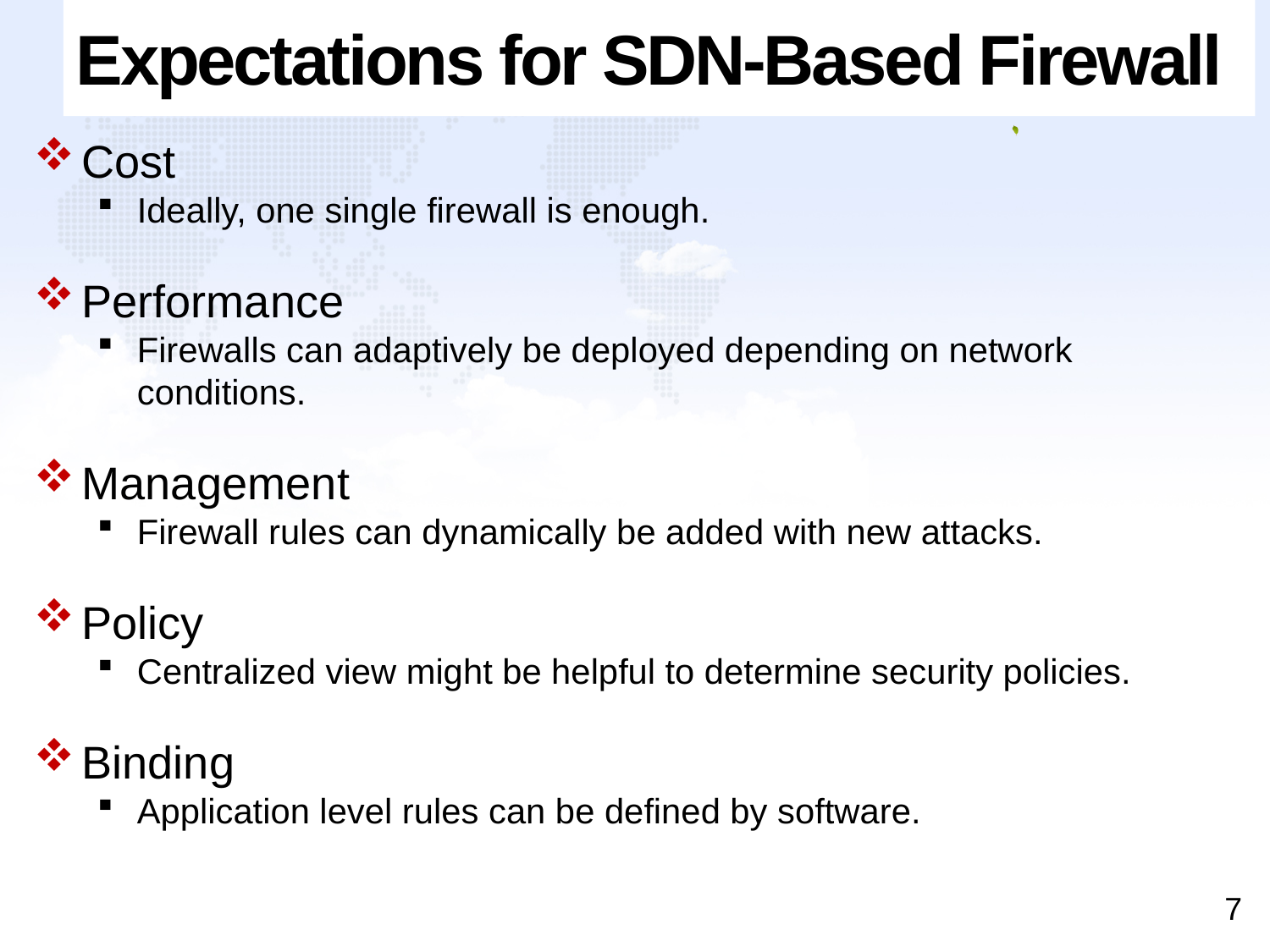

# Expectations for SDN-Based Firewall
Cost
Ideally, one single firewall is enough.
Performance
Firewalls can adaptively be deployed depending on network conditions.
Management
Firewall rules can dynamically be added with new attacks.
Policy
Centralized view might be helpful to determine security policies.
Binding
Application level rules can be defined by software.

7